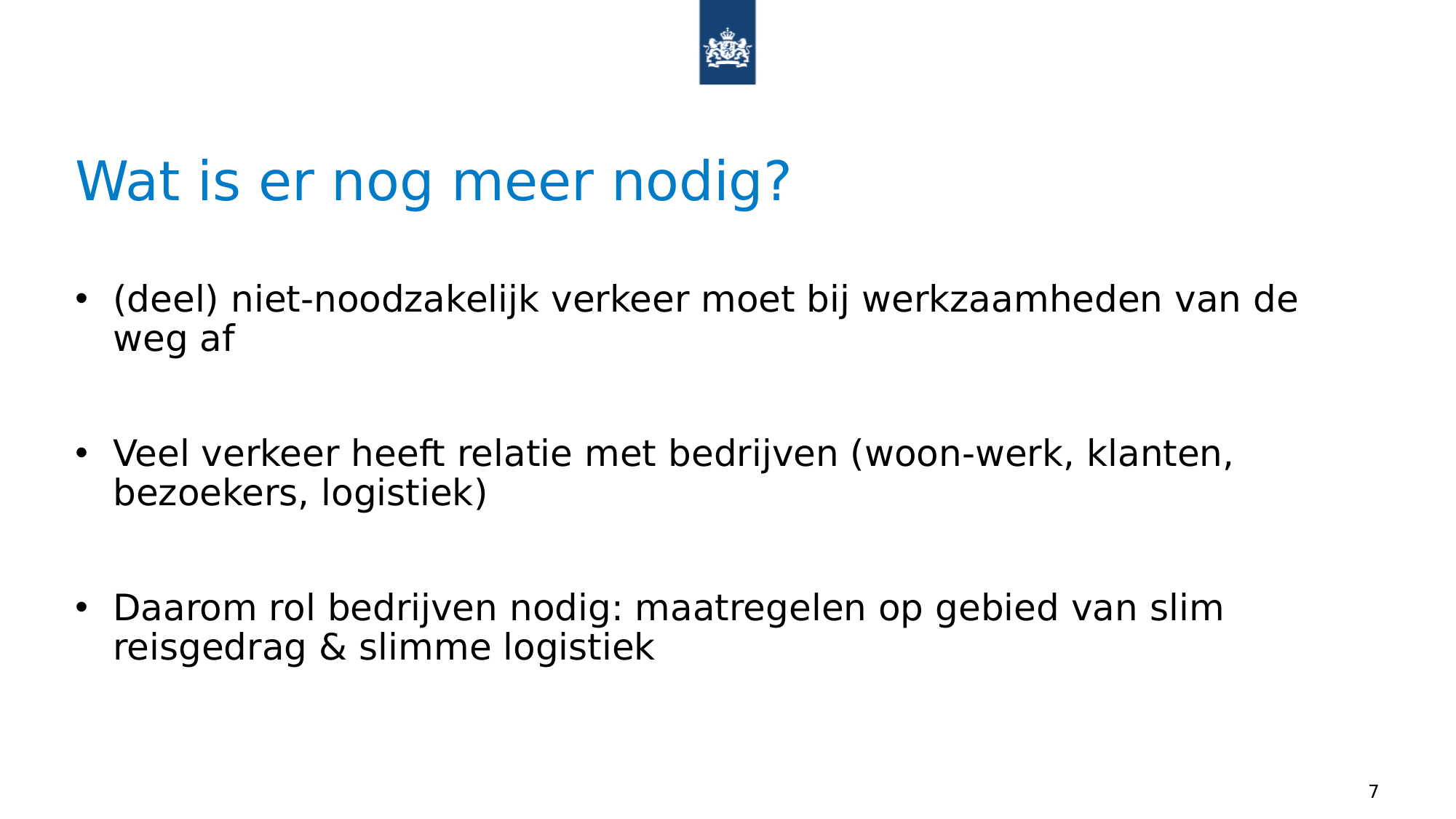

# Wat is er nog meer nodig?
(deel) niet-noodzakelijk verkeer moet bij werkzaamheden van de weg af

Veel verkeer heeft relatie met bedrijven (woon-werk, klanten, bezoekers, logistiek)

Daarom rol bedrijven nodig: maatregelen op gebied van slim reisgedrag & slimme logistiek

7